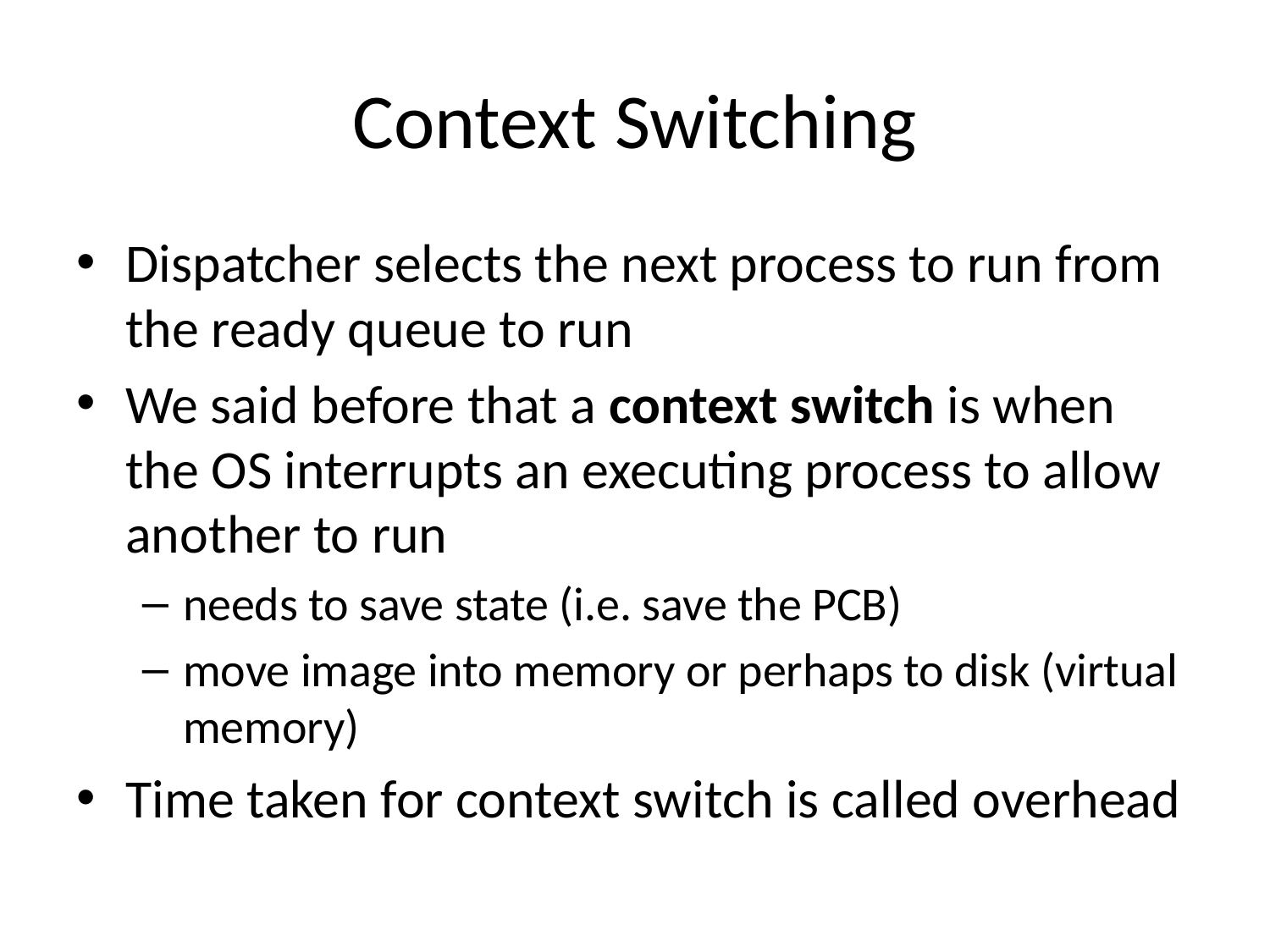

# Context Switching
Dispatcher selects the next process to run from the ready queue to run
We said before that a context switch is when the OS interrupts an executing process to allow another to run
needs to save state (i.e. save the PCB)
move image into memory or perhaps to disk (virtual memory)
Time taken for context switch is called overhead